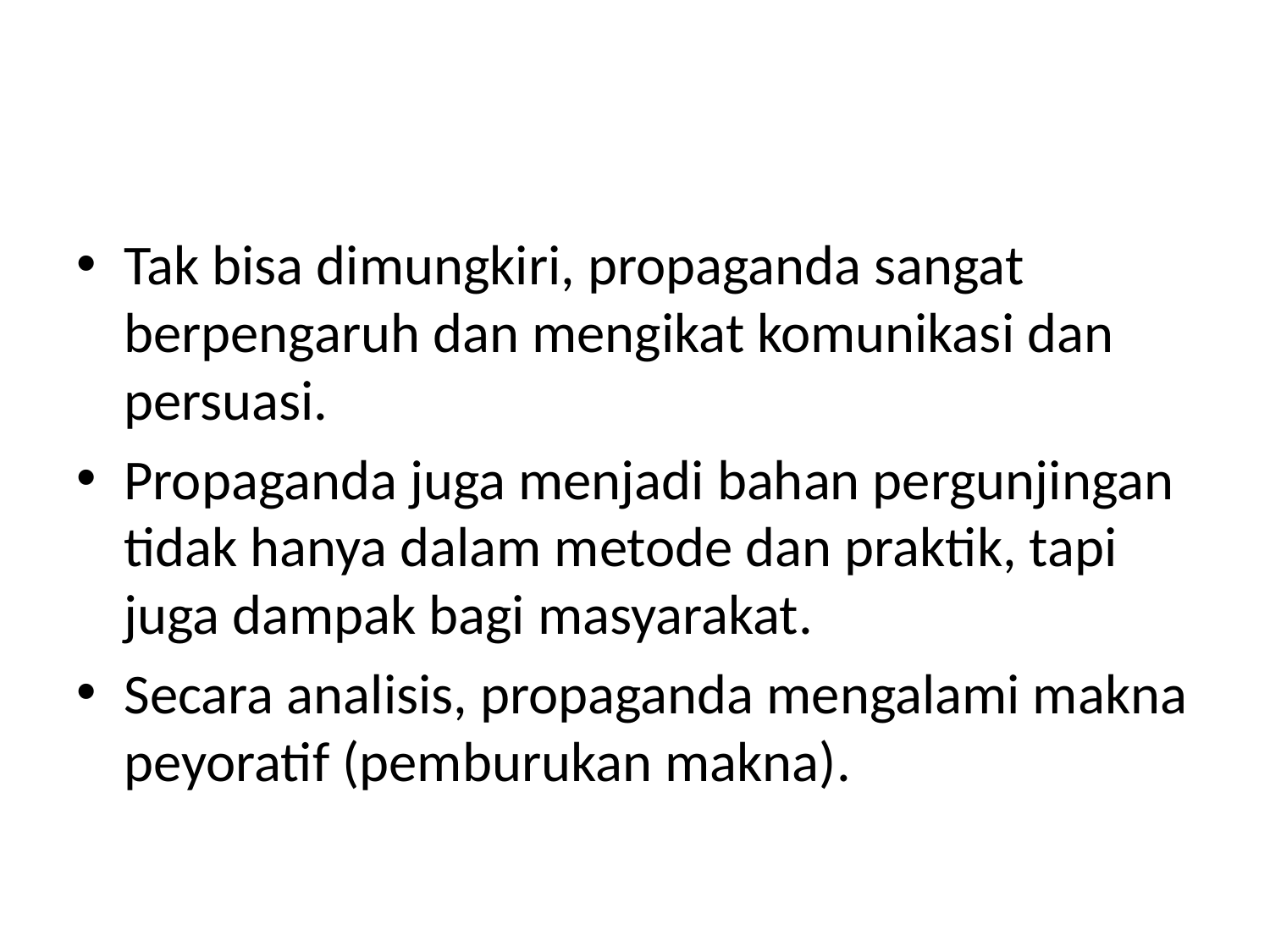

#
Tak bisa dimungkiri, propaganda sangat berpengaruh dan mengikat komunikasi dan persuasi.
Propaganda juga menjadi bahan pergunjingan tidak hanya dalam metode dan praktik, tapi juga dampak bagi masyarakat.
Secara analisis, propaganda mengalami makna peyoratif (pemburukan makna).